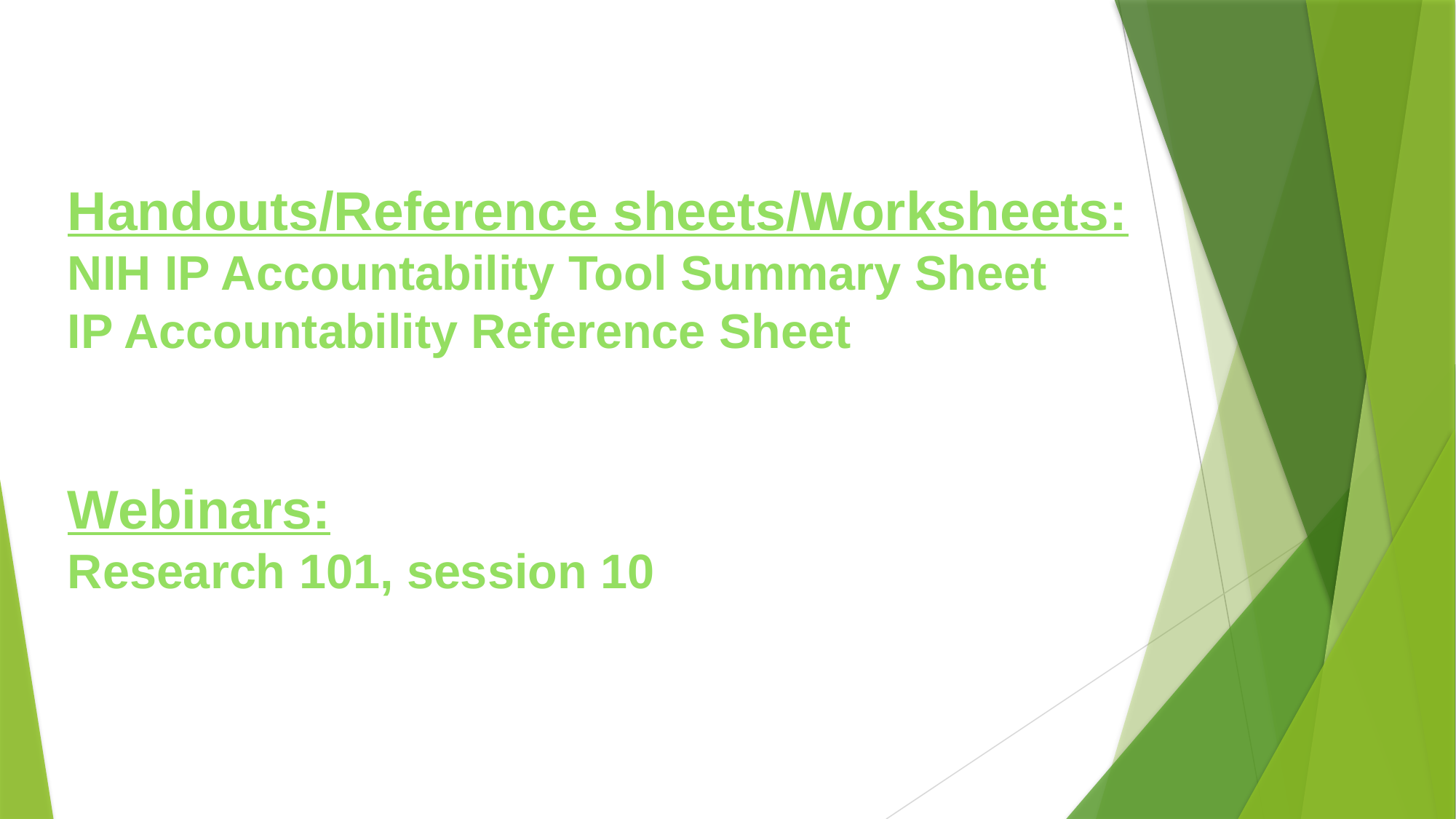

Handouts/Reference sheets/Worksheets:
NIH IP Accountability Tool Summary Sheet
IP Accountability Reference Sheet

Webinars:
Research 101, session 10